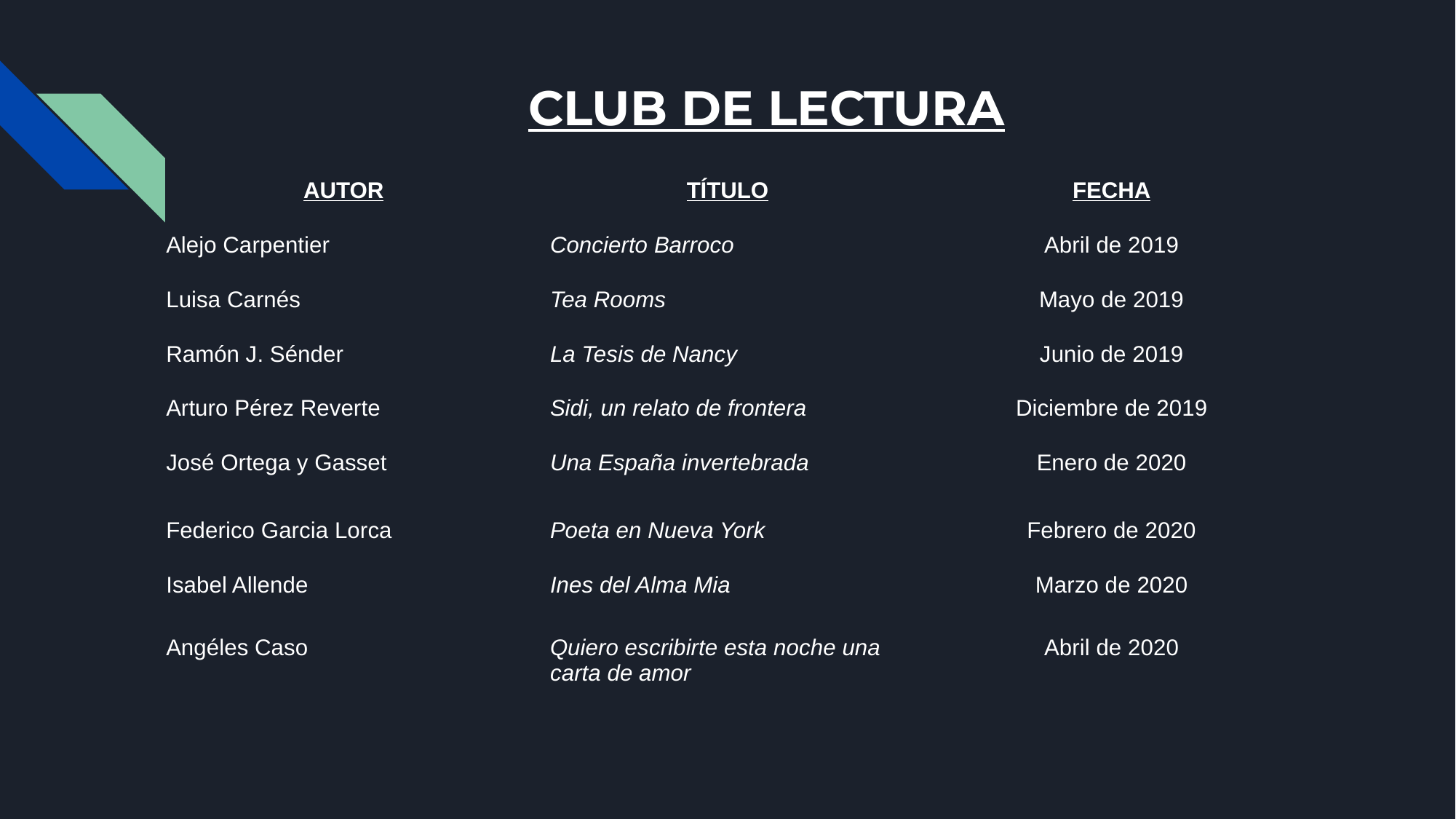

# CLUB DE LECTURA
| AUTOR | TÍTULO | FECHA |
| --- | --- | --- |
| Alejo Carpentier | Concierto Barroco | Abril de 2019 |
| Luisa Carnés | Tea Rooms | Mayo de 2019 |
| Ramón J. Sénder | La Tesis de Nancy | Junio de 2019 |
| Arturo Pérez Reverte | Sidi, un relato de frontera | Diciembre de 2019 |
| José Ortega y Gasset | Una España invertebrada | Enero de 2020 |
| Federico Garcia Lorca | Poeta en Nueva York | Febrero de 2020 |
| Isabel Allende | Ines del Alma Mia | Marzo de 2020 |
| Angéles Caso | Quiero escribirte esta noche una carta de amor | Abril de 2020 |